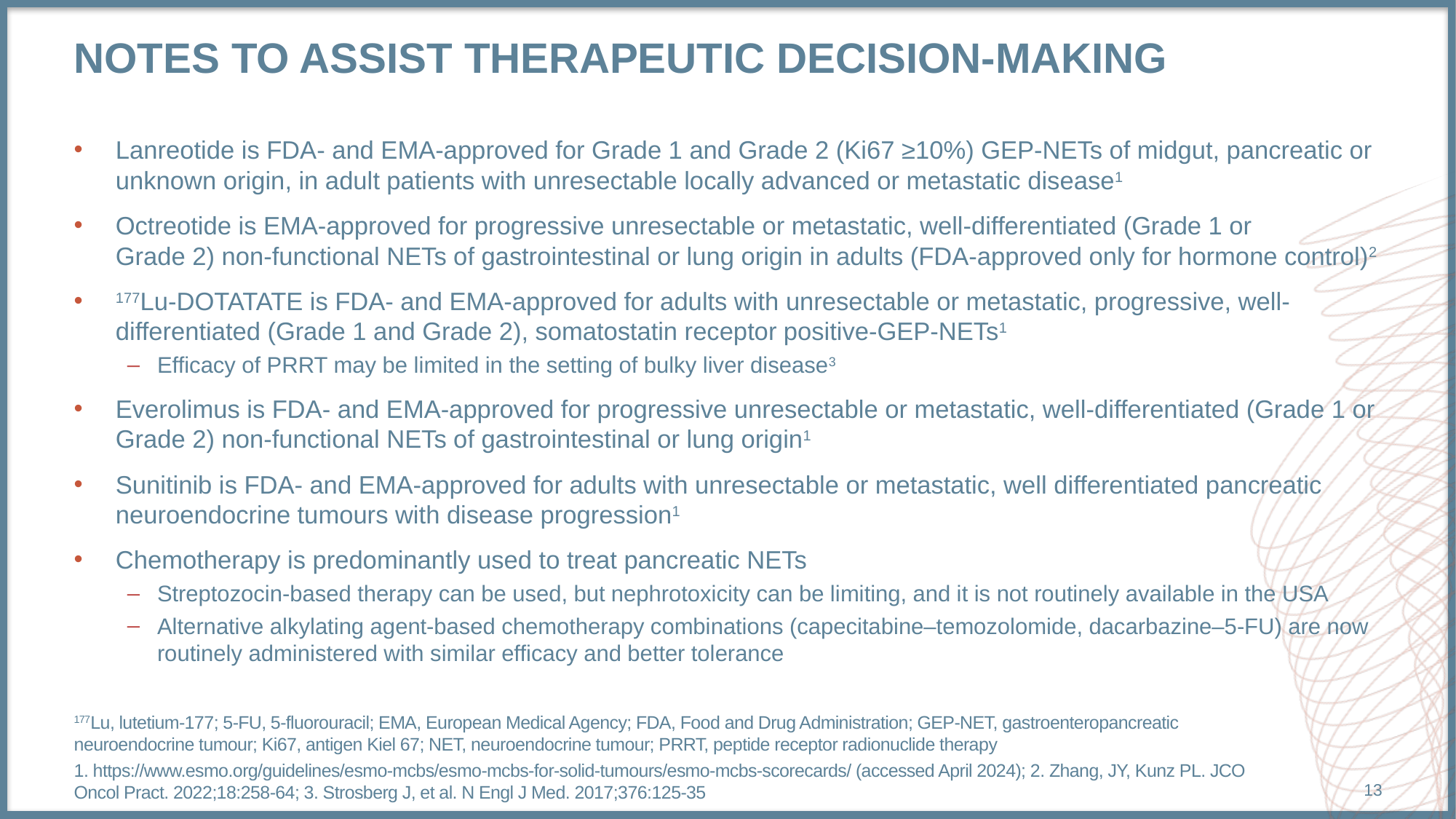

# Notes to assist therapeutic decision-making
Lanreotide is FDA- and EMA-approved for Grade 1 and Grade 2 (Ki67 ≥10%) GEP-NETs of midgut, pancreatic or unknown origin, in adult patients with unresectable locally advanced or metastatic disease1
Octreotide is EMA-approved for progressive unresectable or metastatic, well-differentiated (Grade 1 or
Grade 2) non‑functional NETs of gastrointestinal or lung origin in adults (FDA-approved only for hormone control)2
177Lu-DOTATATE is FDA- and EMA-approved for adults with unresectable or metastatic, progressive, well-differentiated (Grade 1 and Grade 2), somatostatin receptor positive-GEP-NETs1
Efficacy of PRRT may be limited in the setting of bulky liver disease3
Everolimus is FDA- and EMA-approved for progressive unresectable or metastatic, well-differentiated (Grade 1 or Grade 2) non-functional NETs of gastrointestinal or lung origin1
Sunitinib is FDA- and EMA-approved for adults with unresectable or metastatic, well differentiated pancreatic neuroendocrine tumours with disease progression1
Chemotherapy is predominantly used to treat pancreatic NETs
Streptozocin-based therapy can be used, but nephrotoxicity can be limiting, and it is not routinely available in the USA
Alternative alkylating agent-based chemotherapy combinations (capecitabine–temozolomide, dacarbazine–5-FU) are now routinely administered with similar efficacy and better tolerance
177Lu, lutetium-177; 5-FU, 5-fluorouracil; EMA, European Medical Agency; FDA, Food and Drug Administration; GEP-NET, gastroenteropancreatic neuroendocrine tumour; Ki67, antigen Kiel 67; NET, neuroendocrine tumour; PRRT, peptide receptor radionuclide therapy
1. https://www.esmo.org/guidelines/esmo-mcbs/esmo-mcbs-for-solid-tumours/esmo-mcbs-scorecards/ (accessed April 2024); 2. Zhang, JY, Kunz PL. JCO Oncol Pract. 2022;18:258-64; 3. Strosberg J, et al. N Engl J Med. 2017;376:125-35
13